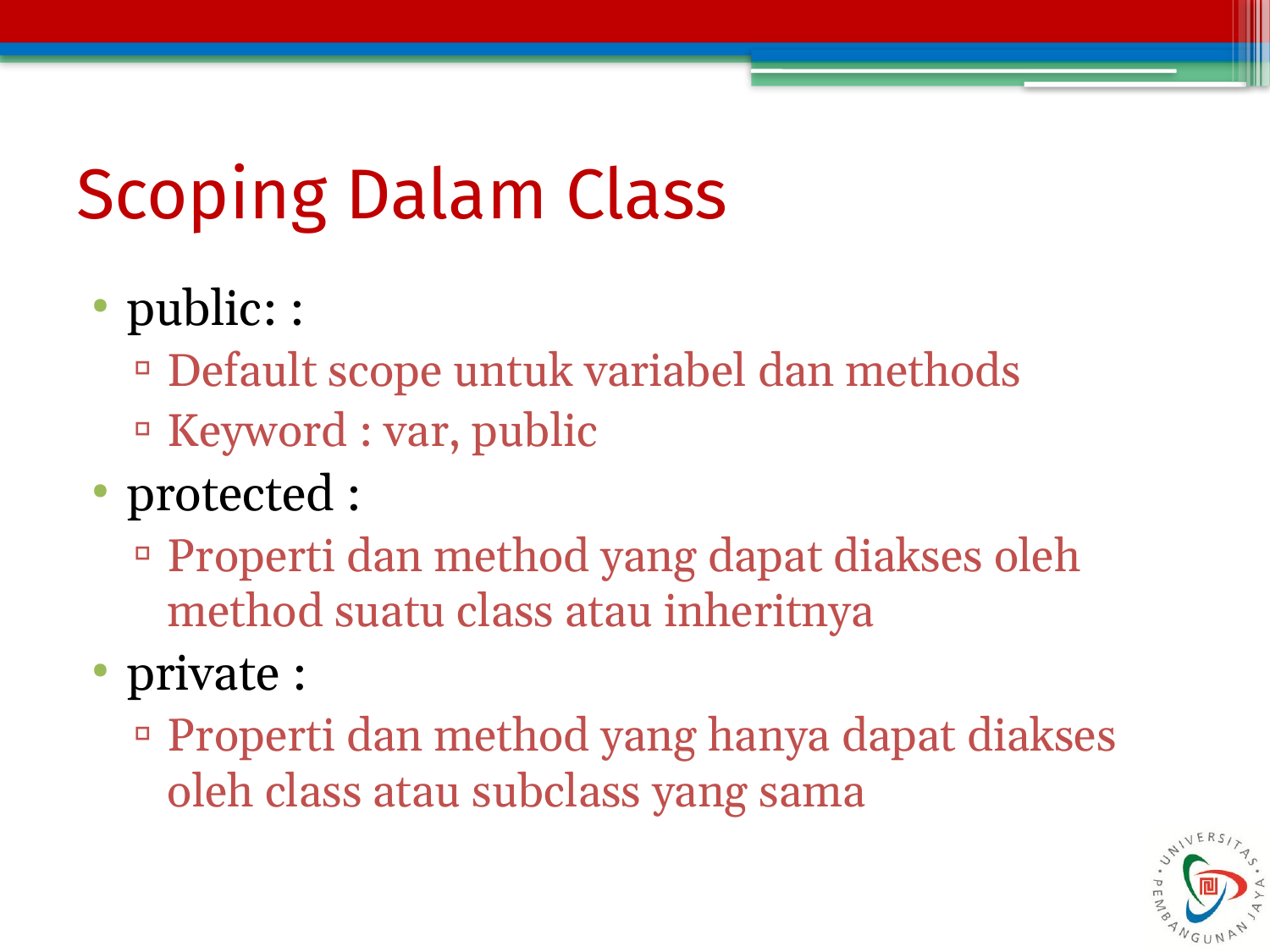

# Scoping Dalam Class
public: :
Default scope untuk variabel dan methods
Keyword : var, public
protected :
Properti dan method yang dapat diakses oleh method suatu class atau inheritnya
private :
Properti dan method yang hanya dapat diakses oleh class atau subclass yang sama